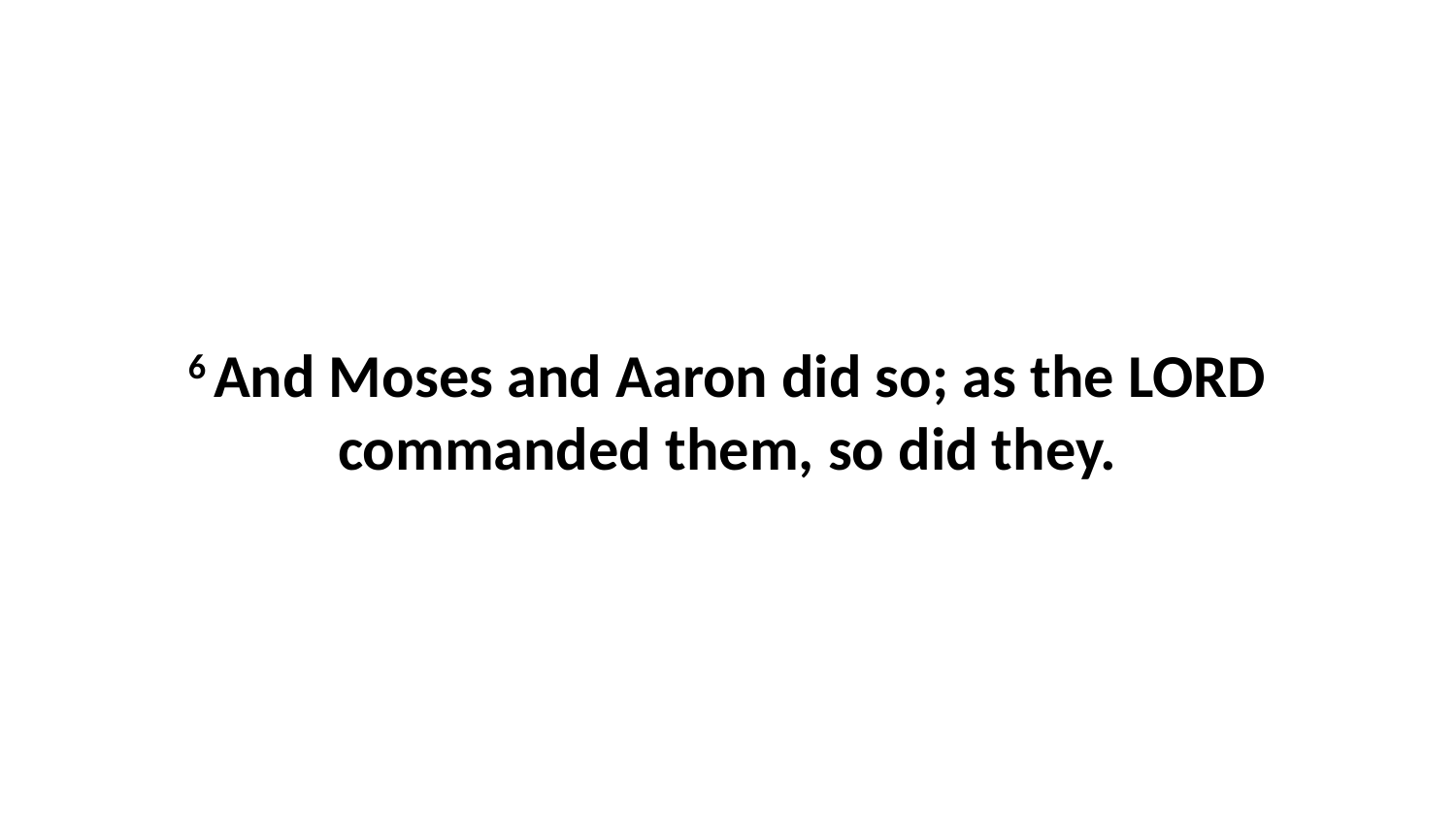

6 And Moses and Aaron did so; as the LORD commanded them, so did they.